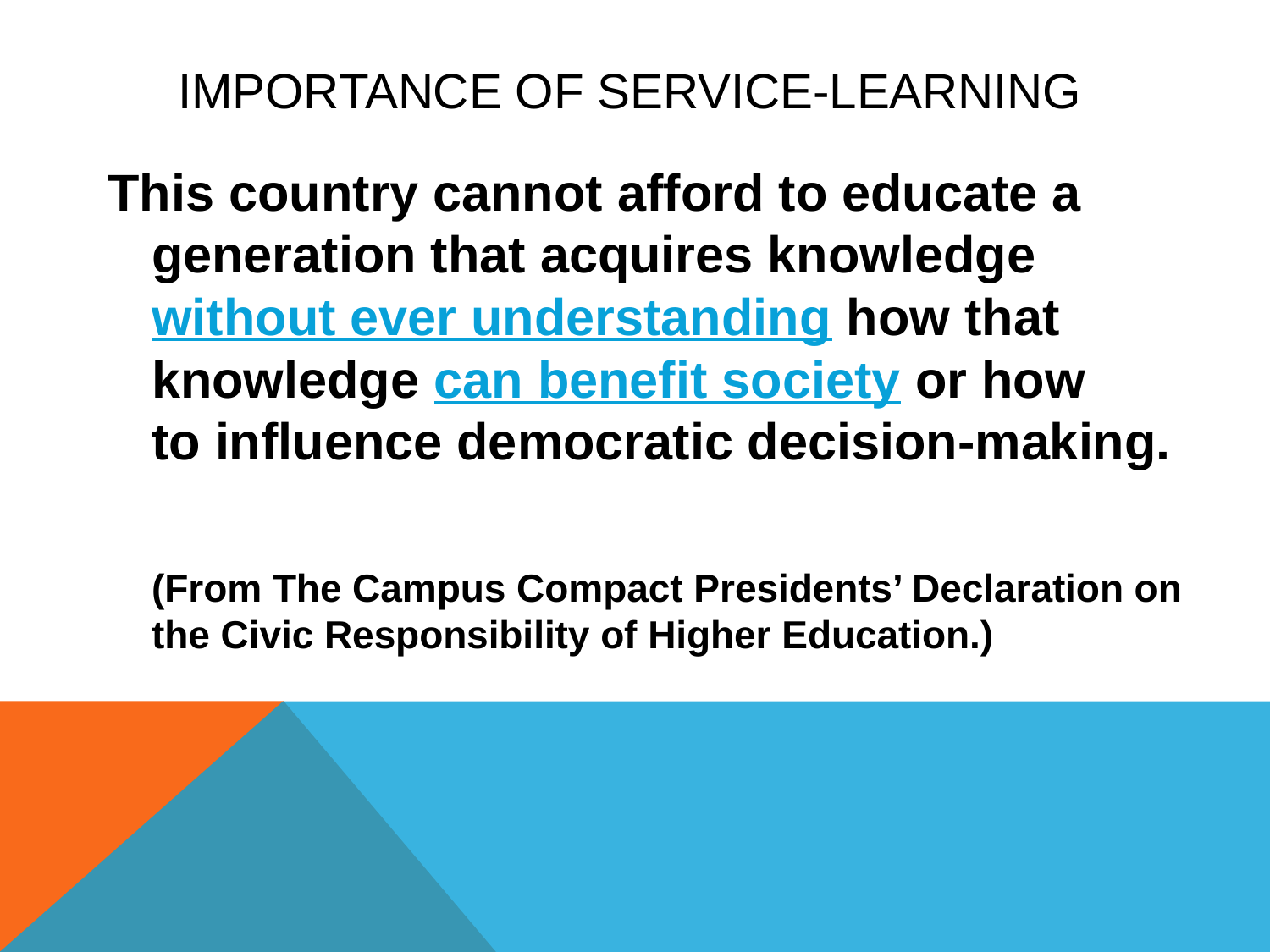

# Importance of service-learning
This country cannot afford to educate a generation that acquires knowledge    without ever understanding how that knowledge can benefit society or how         to influence democratic decision-making.
(From The Campus Compact Presidents’ Declaration on the Civic Responsibility of Higher Education.)